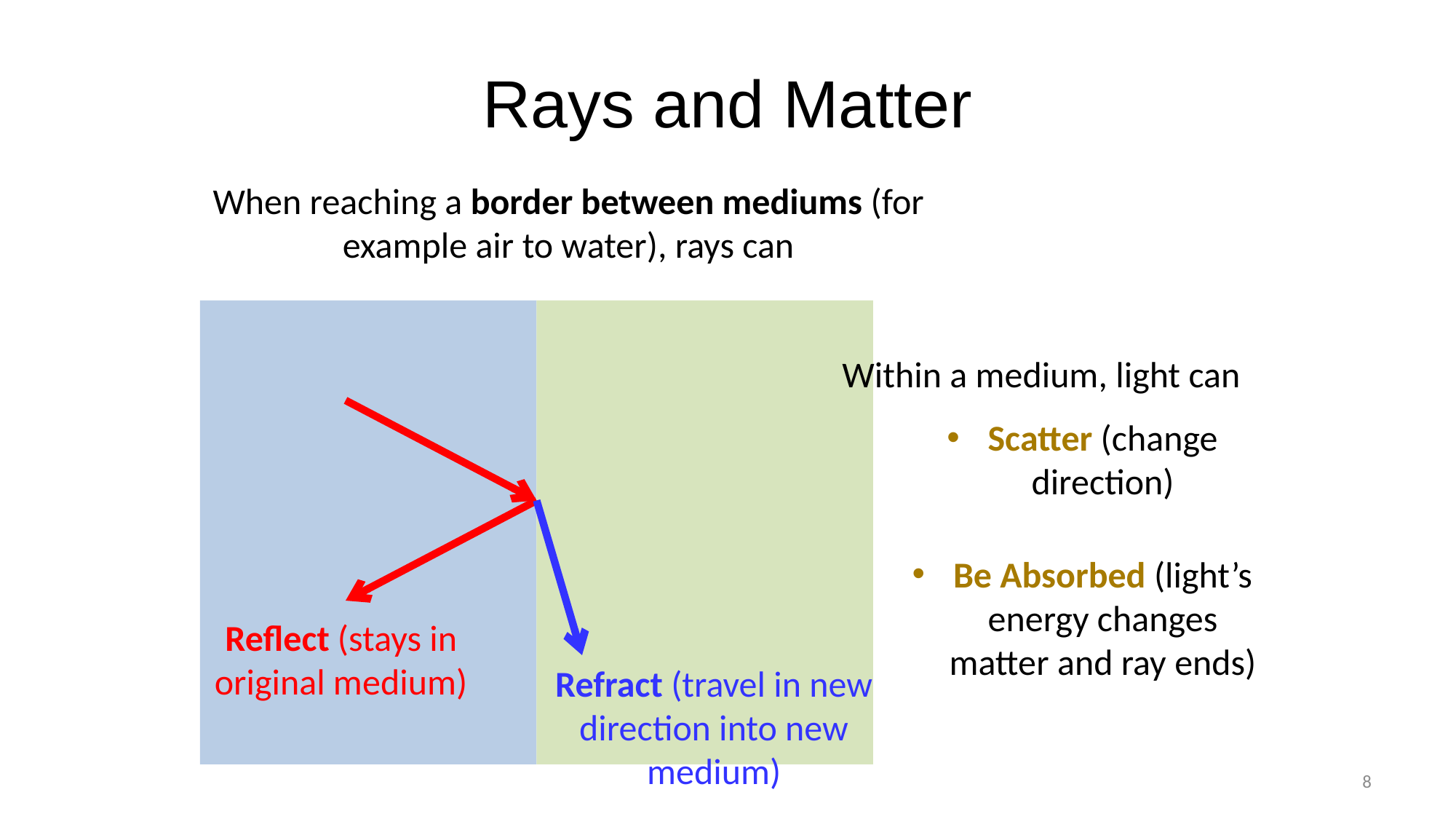

# Rays and Matter
When reaching a border between mediums (for example air to water), rays can

Within a medium, light can
Scatter (change direction)
Refract (travel in new direction into new medium)
Reflect (stays in original medium)
Be Absorbed (light’s energy changes matter and ray ends)
8